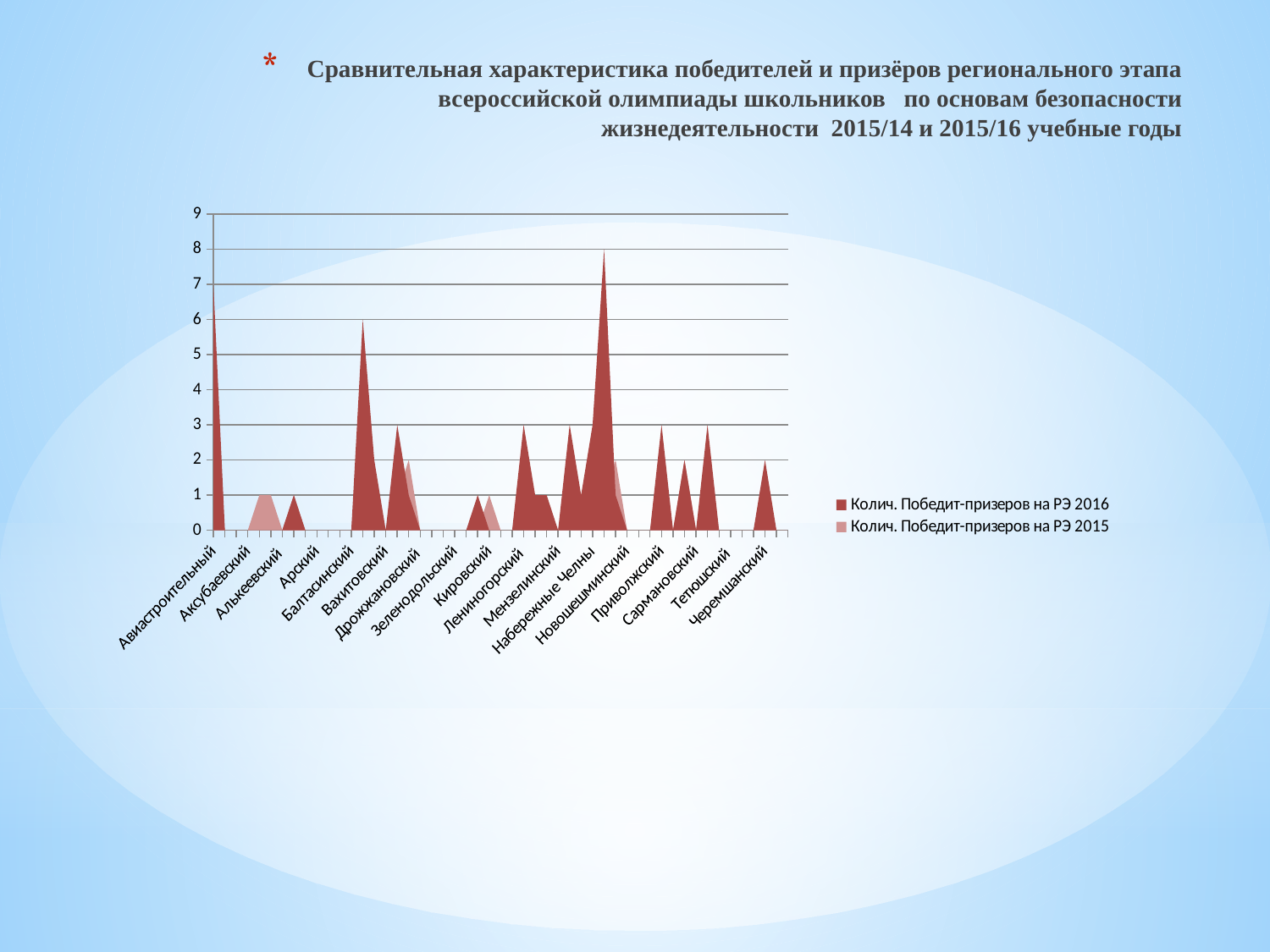

# Сравнительная характеристика победителей и призёров регионального этапа всероссийской олимпиады школьников   по основам безопасности жизнедеятельности  2015/14 и 2015/16 учебные годы

### Chart

| Category | Колич. Победит-призеров на РЭ 2016 | Колич. Победит-призеров на РЭ 2015 |
|---|---|---|
| Авиастроительный | 7.0 | 3.0 |
| Агрызский | None | None |
| Азнакаевский | None | None |
| Аксубаевский | None | None |
| Актанышский | None | 1.0 |
| Алексеевский | None | 1.0 |
| Алькеевский  | None | None |
| Альметьевский  | 1.0 | 1.0 |
| Апастовский | None | None |
| Арский | None | None |
| Атнинский | None | None |
| Бавлинского  | None | None |
| Балтасинский | None | None |
| Бугульминский | 6.0 | 4.0 |
| Буинский | 2.0 | None |
| Вахитовский | None | None |
| Верхнеуслонский | 3.0 | 1.0 |
| Высокогорский | 1.0 | 2.0 |
| Дрожжановский  | None | None |
| Елабужский | None | None |
| Заинский | None | None |
| Зеленодольский | None | None |
| Кайбицкий | None | None |
| Камско-Устьинский  | 1.0 | None |
| Кировский | None | 1.0 |
| Кукморский | None | None |
| Лаишевский | None | None |
| Лениногорский  | 3.0 | None |
| Мамадышский | 1.0 | 1.0 |
| Менделеевский | 1.0 | None |
| Мензелинский | None | None |
| Московский | 3.0 | 2.0 |
| Муслюмовский | 1.0 | 1.0 |
| Набережные Челны | 3.0 | None |
| Нижнекамский | 8.0 | 1.0 |
| Ново-Савиновский | 1.0 | 2.0 |
| Новошешминский | None | None |
| Нурлатский | None | None |
| Пестречинский | None | None |
| Приволжский | 3.0 | 2.0 |
| Рыбно-Слободской | None | None |
| Сабинский | 2.0 | 2.0 |
| Сармановский | None | None |
| Советский | 3.0 | 2.0 |
| Спасский | None | None |
| Тетюшский  | None | None |
| Тукаевский | None | None |
| Тюлячинского  | None | None |
| Черемшанский | 2.0 | 1.0 |
| Чистопольский | None | None |
| Ютазинский | None | None |